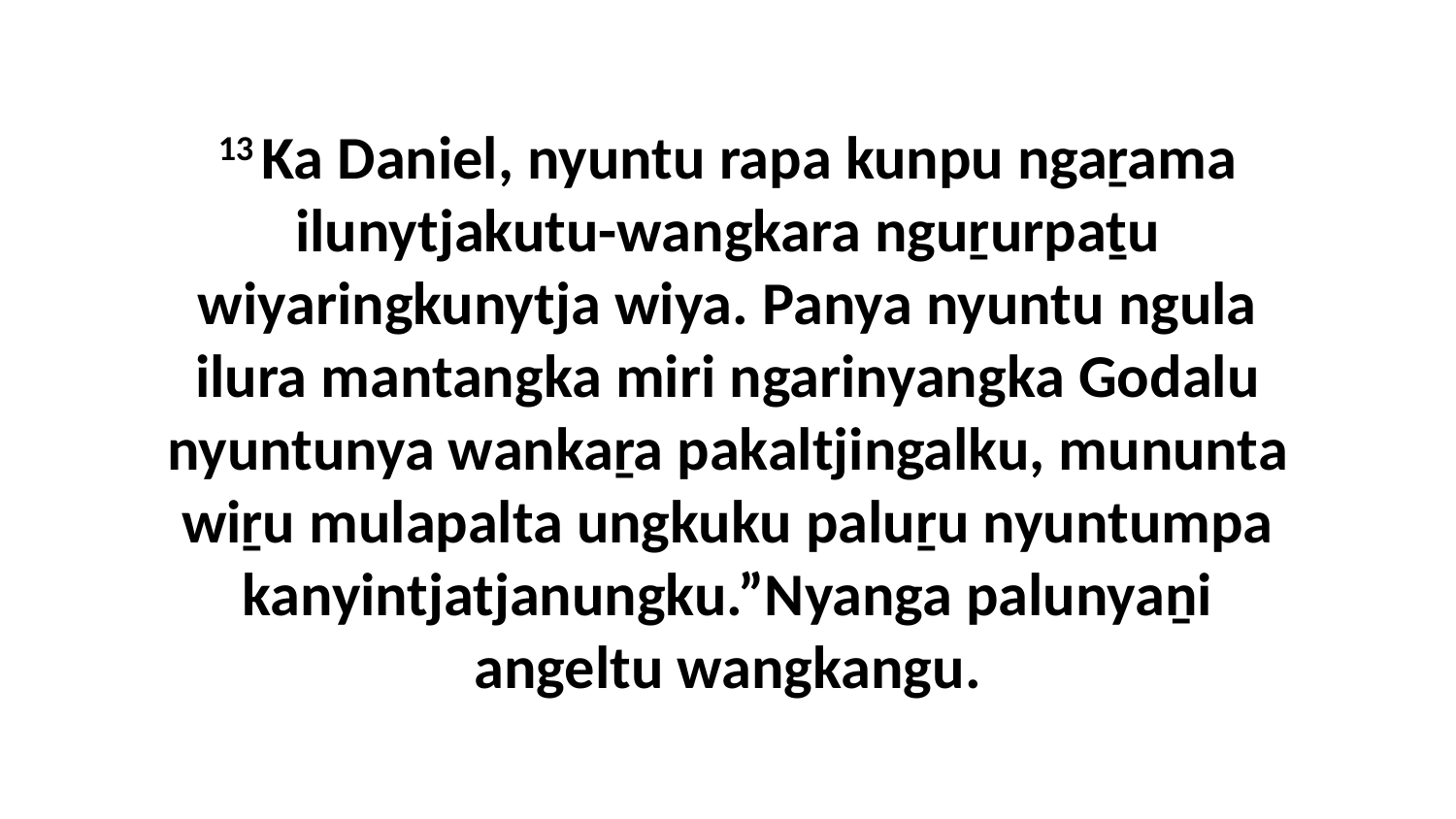

13 Ka Daniel, nyuntu rapa kunpu ngaṟama ilunytjakutu-wangkara nguṟurpaṯu wiyaringkunytja wiya. Panya nyuntu ngula ilura mantangka miri ngarinyangka Godalu nyuntunya wankaṟa pakaltjingalku, mununta wiṟu mulapalta ungkuku paluṟu nyuntumpa kanyintjatjanungku.”Nyanga palunyaṉi angeltu wangkangu.